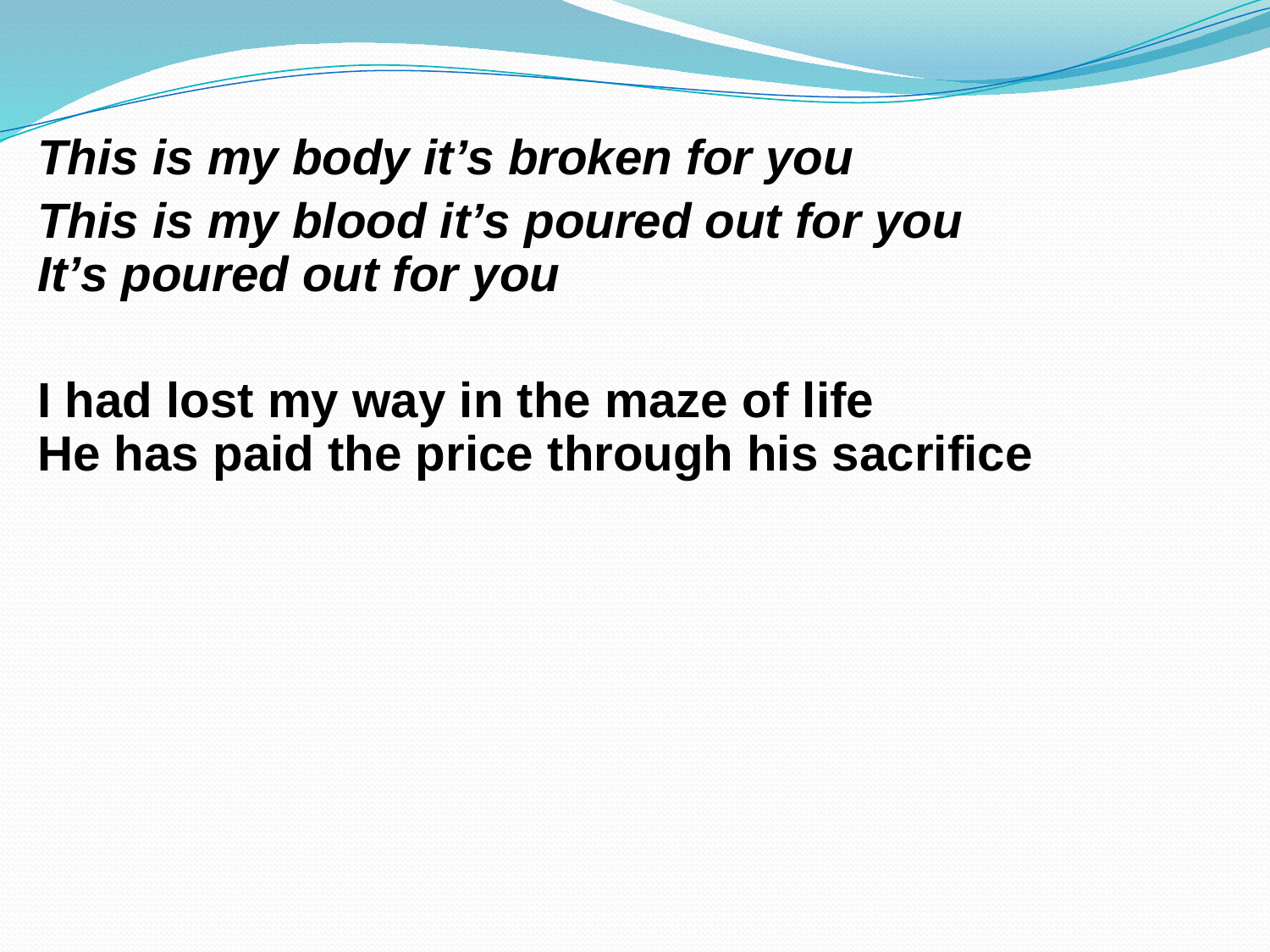

This is my body it’s broken for you
This is my blood it’s poured out for you
It’s poured out for you

I had lost my way in the maze of life
He has paid the price through his sacrifice